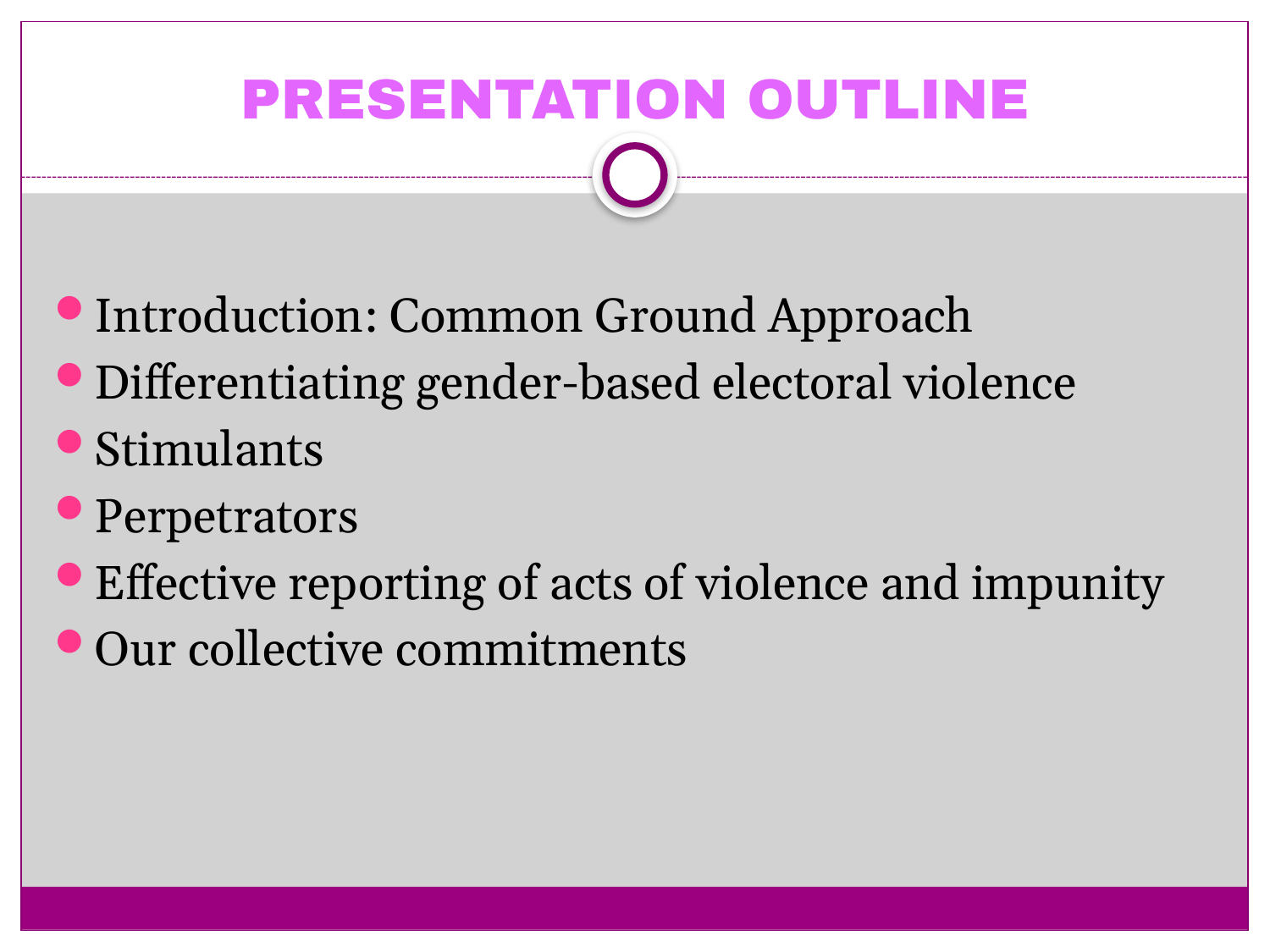

# PRESENTATION OUTLINE

Introduction: Common Ground Approach
Differentiating gender-based electoral violence
Stimulants
Perpetrators
Effective reporting of acts of violence and impunity
Our collective commitments